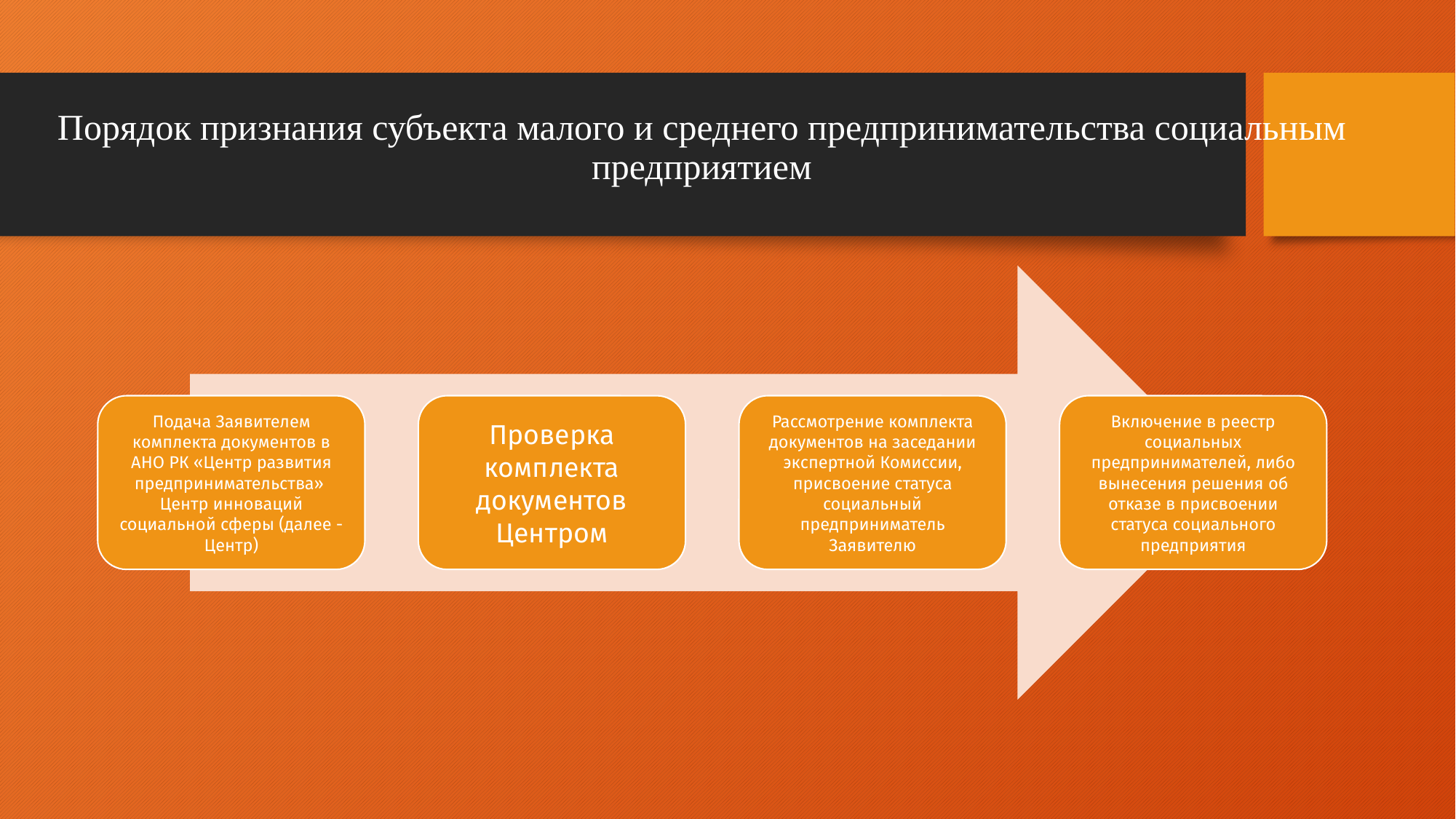

# Порядок признания субъекта малого и среднего предпринимательства социальным предприятием
Подача Заявителем комплекта документов в АНО РК «Центр развития предпринимательства»
Центр инноваций социальной сферы (далее -Центр)
Проверка комплекта документов Центром
Рассмотрение комплекта документов на заседании экспертной Комиссии, присвоение статуса социальный предприниматель Заявителю
Включение в реестр социальных предпринимателей, либо вынесения решения об отказе в присвоении статуса социального предприятия